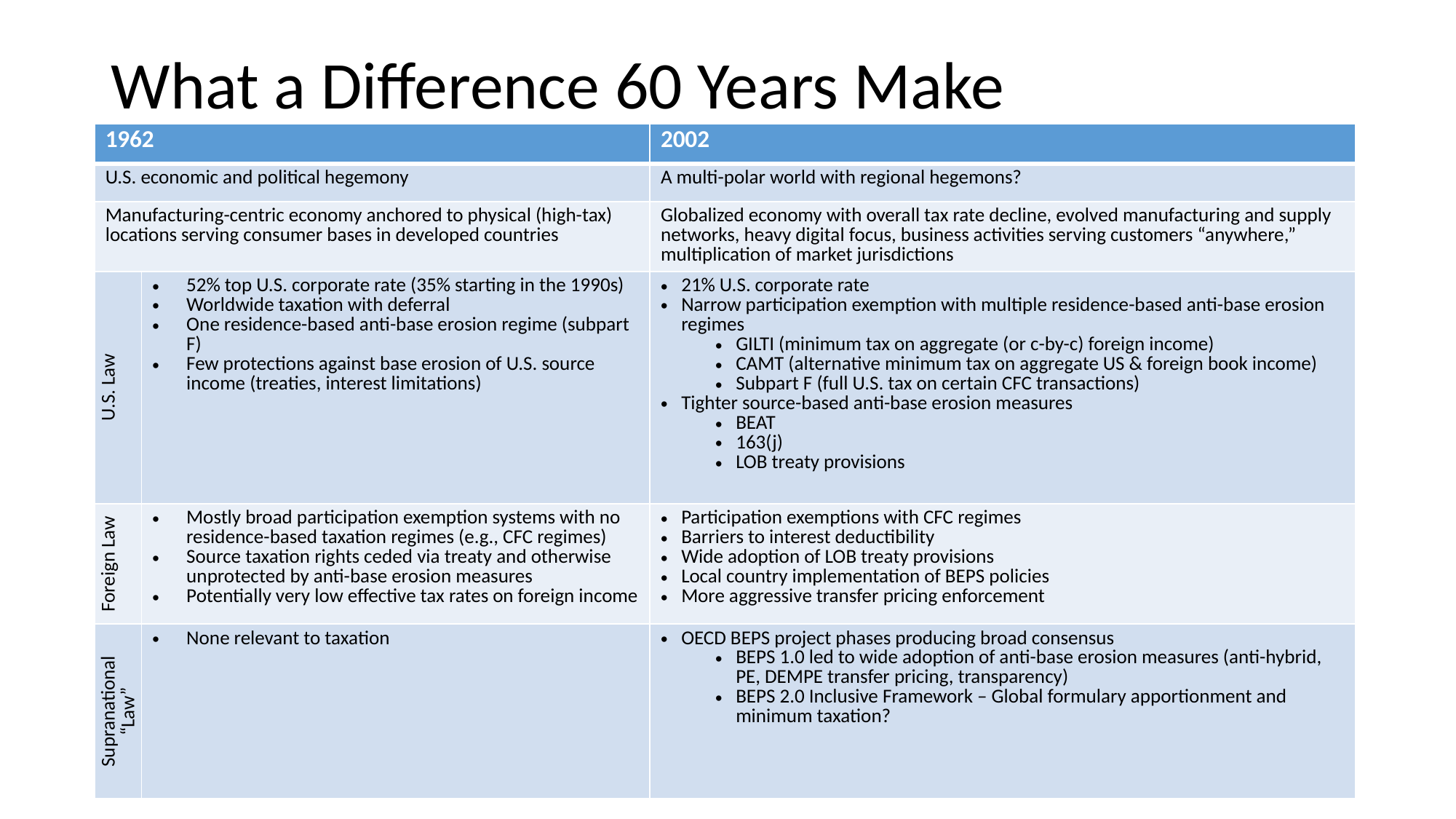

# What a Difference 60 Years Make
| 1962 |  | 2002 |
| --- | --- | --- |
| U.S. economic and political hegemony |  | A multi-polar world with regional hegemons? |
| Manufacturing-centric economy anchored to physical (high-tax) locations serving consumer bases in developed countries |  | Globalized economy with overall tax rate decline, evolved manufacturing and supply networks, heavy digital focus, business activities serving customers “anywhere,” multiplication of market jurisdictions |
| U.S. Law | 52% top U.S. corporate rate (35% starting in the 1990s) Worldwide taxation with deferral One residence-based anti-base erosion regime (subpart F) Few protections against base erosion of U.S. source income (treaties, interest limitations) | 21% U.S. corporate rate Narrow participation exemption with multiple residence-based anti-base erosion regimes GILTI (minimum tax on aggregate (or c-by-c) foreign income) CAMT (alternative minimum tax on aggregate US & foreign book income) Subpart F (full U.S. tax on certain CFC transactions) Tighter source-based anti-base erosion measures BEAT 163(j) LOB treaty provisions |
| Foreign Law | Mostly broad participation exemption systems with no residence-based taxation regimes (e.g., CFC regimes) Source taxation rights ceded via treaty and otherwise unprotected by anti-base erosion measures Potentially very low effective tax rates on foreign income | Participation exemptions with CFC regimes Barriers to interest deductibility Wide adoption of LOB treaty provisions Local country implementation of BEPS policies More aggressive transfer pricing enforcement |
| Supranational “Law” | None relevant to taxation | OECD BEPS project phases producing broad consensus BEPS 1.0 led to wide adoption of anti-base erosion measures (anti-hybrid, PE, DEMPE transfer pricing, transparency) BEPS 2.0 Inclusive Framework – Global formulary apportionment and minimum taxation? |